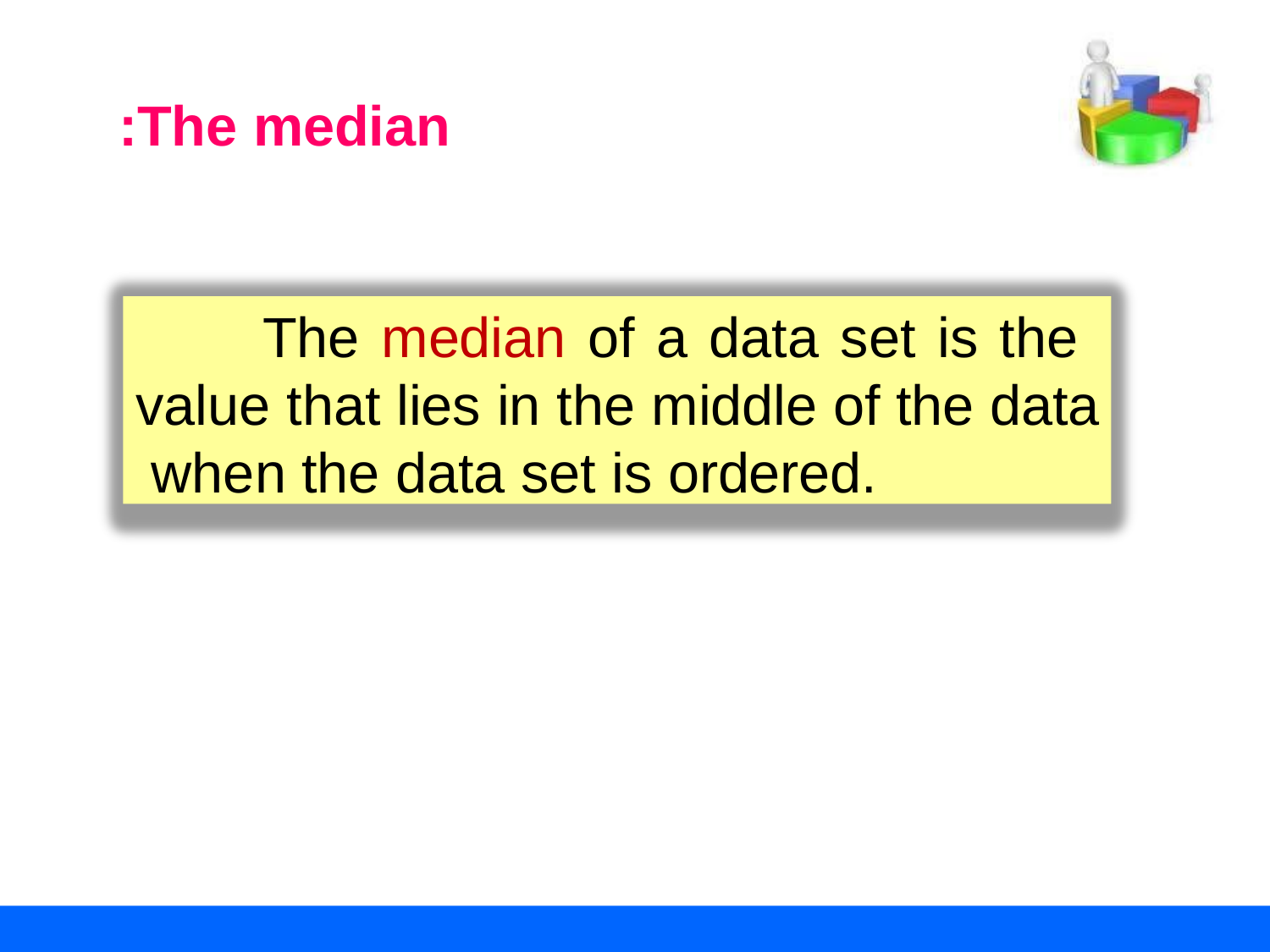

The median:

The median of a data set is the  value that lies in the middle of the data  when the data set is ordered.